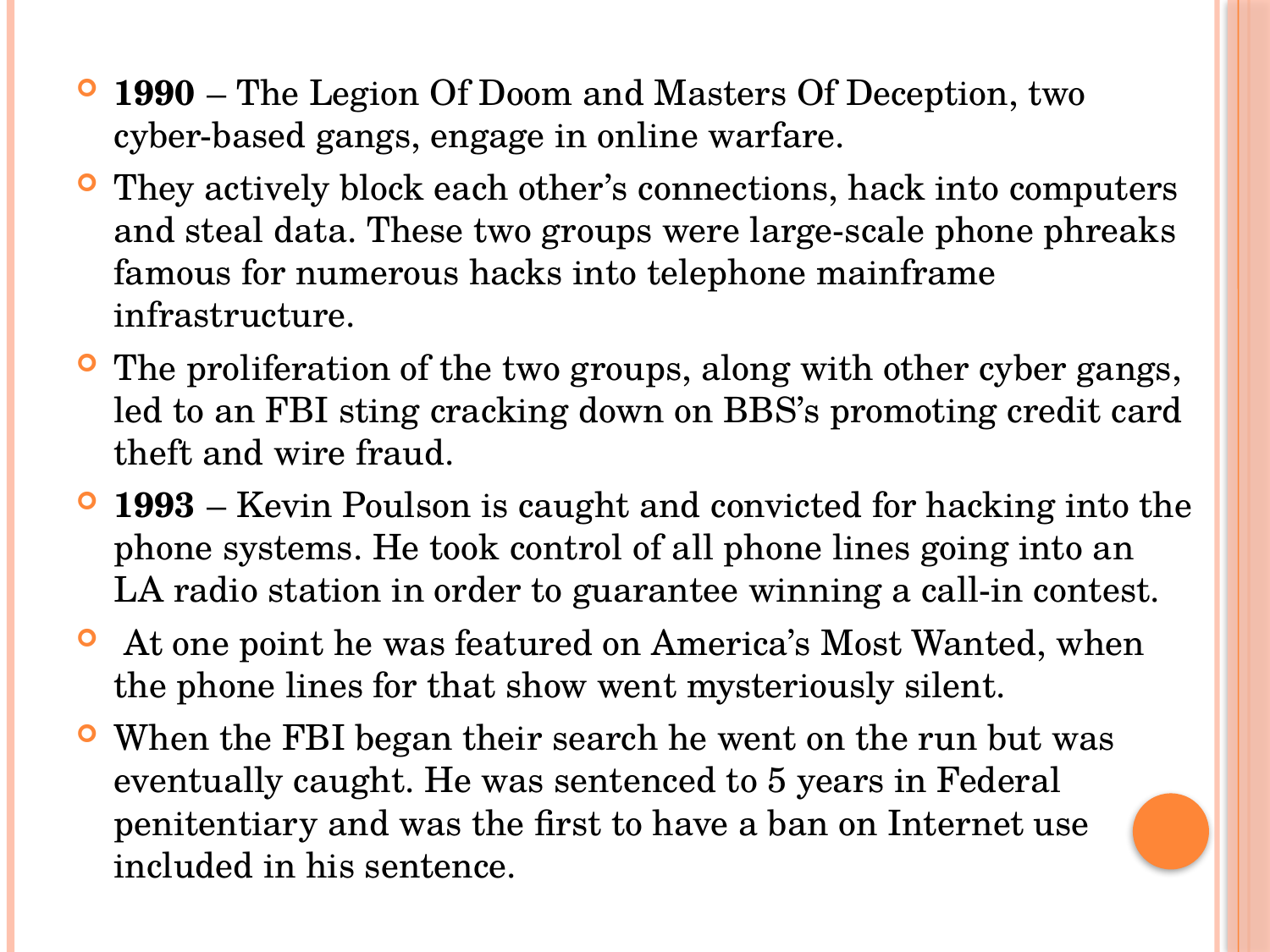

1990 – The Legion Of Doom and Masters Of Deception, two cyber-based gangs, engage in online warfare.
They actively block each other’s connections, hack into computers and steal data. These two groups were large-scale phone phreaks famous for numerous hacks into telephone mainframe infrastructure.
The proliferation of the two groups, along with other cyber gangs, led to an FBI sting cracking down on BBS’s promoting credit card theft and wire fraud.
1993 – Kevin Poulson is caught and convicted for hacking into the phone systems. He took control of all phone lines going into an LA radio station in order to guarantee winning a call-in contest.
 At one point he was featured on America’s Most Wanted, when the phone lines for that show went mysteriously silent.
When the FBI began their search he went on the run but was eventually caught. He was sentenced to 5 years in Federal penitentiary and was the first to have a ban on Internet use included in his sentence.